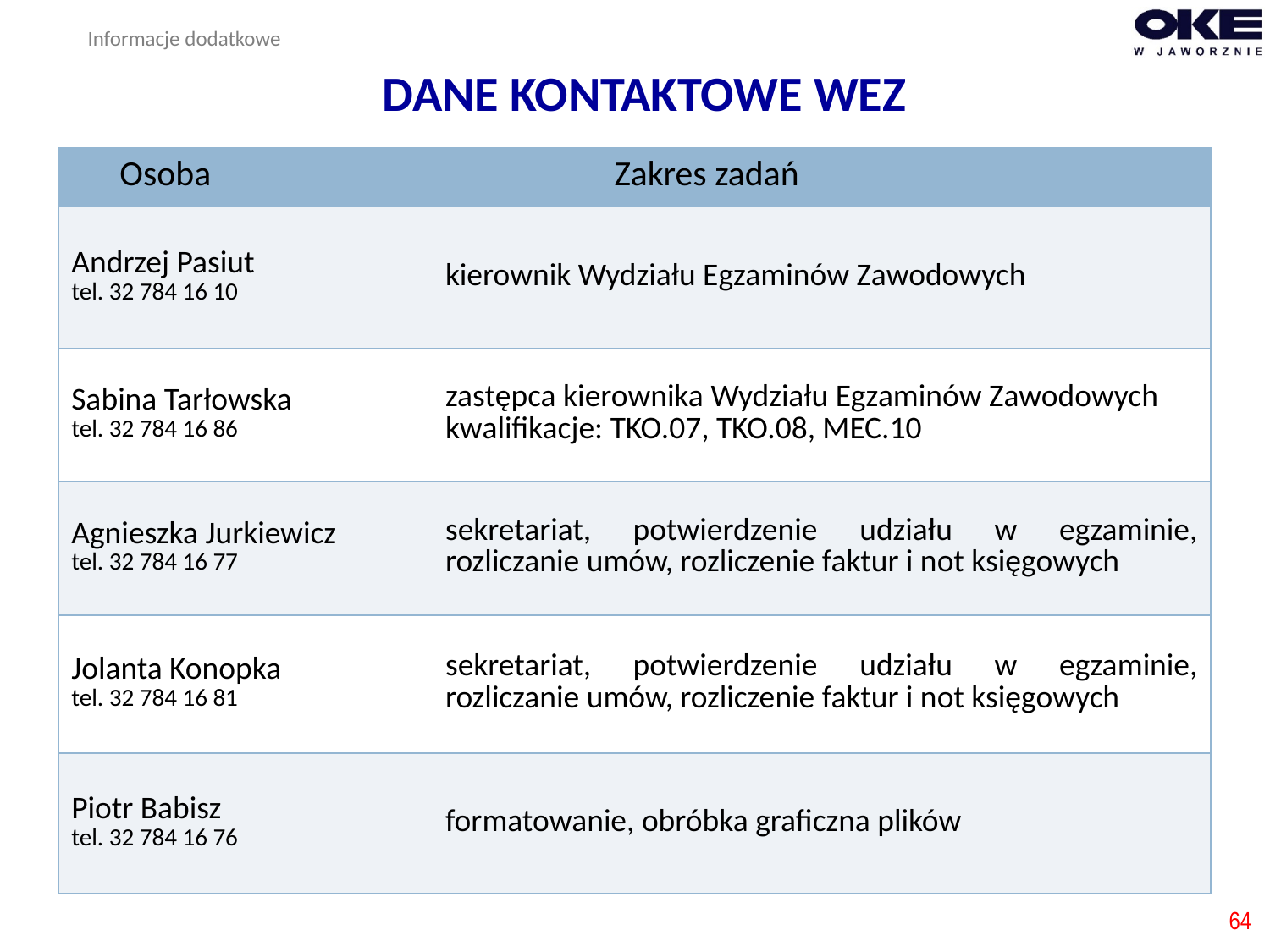

Informacje dodatkowe
# DANE KONTAKTOWE WEZ
| Osoba | Zakres zadań |
| --- | --- |
| Andrzej Pasiut tel. 32 784 16 10 | kierownik Wydziału Egzaminów Zawodowych |
| Sabina Tarłowska tel. 32 784 16 86 | zastępca kierownika Wydziału Egzaminów Zawodowych kwalifikacje: TKO.07, TKO.08, MEC.10 |
| Agnieszka Jurkiewicz tel. 32 784 16 77 | sekretariat, potwierdzenie udziału w egzaminie, rozliczanie umów, rozliczenie faktur i not księgowych |
| Jolanta Konopka tel. 32 784 16 81 | sekretariat, potwierdzenie udziału w egzaminie, rozliczanie umów, rozliczenie faktur i not księgowych |
| Piotr Babisz tel. 32 784 16 76 | formatowanie, obróbka graficzna plików |
64